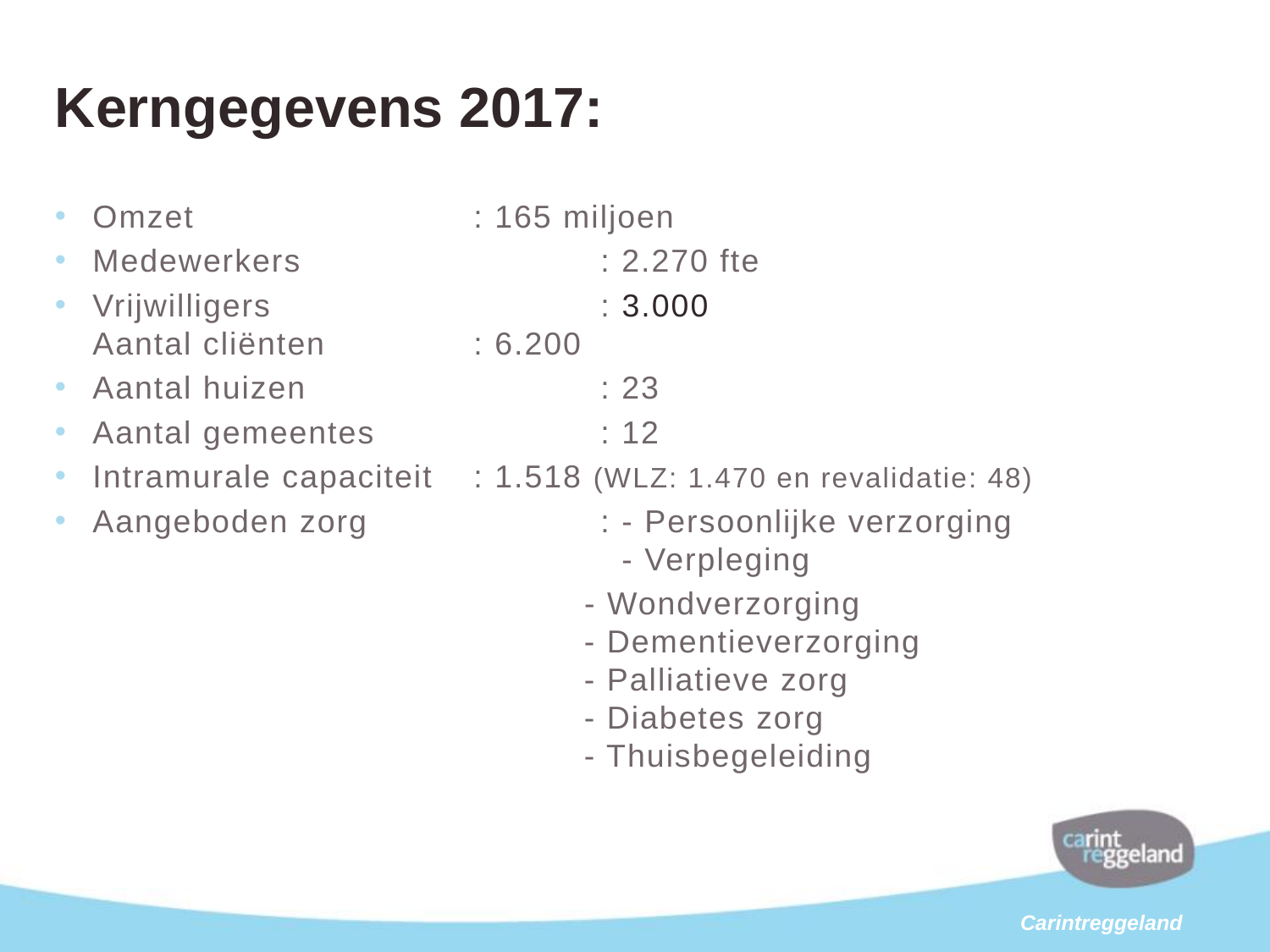

# Kerngegevens 2017:
Omzet			: 165 miljoen
Medewerkers			: 2.270 fte
Vrijwilligers			: 3.000
Aantal cliënten		: 6.200
Aantal huizen			: 23
Aantal gemeentes 		: 12
Intramurale capaciteit 	: 1.518 (WLZ: 1.470 en revalidatie: 48)
Aangeboden zorg		: - Persoonlijke verzorging
 				  - Verpleging
 				  - Wondverzorging
 				  - Dementieverzorging
 				  - Palliatieve zorg
 				  - Diabetes zorg
 				  - Thuisbegeleiding